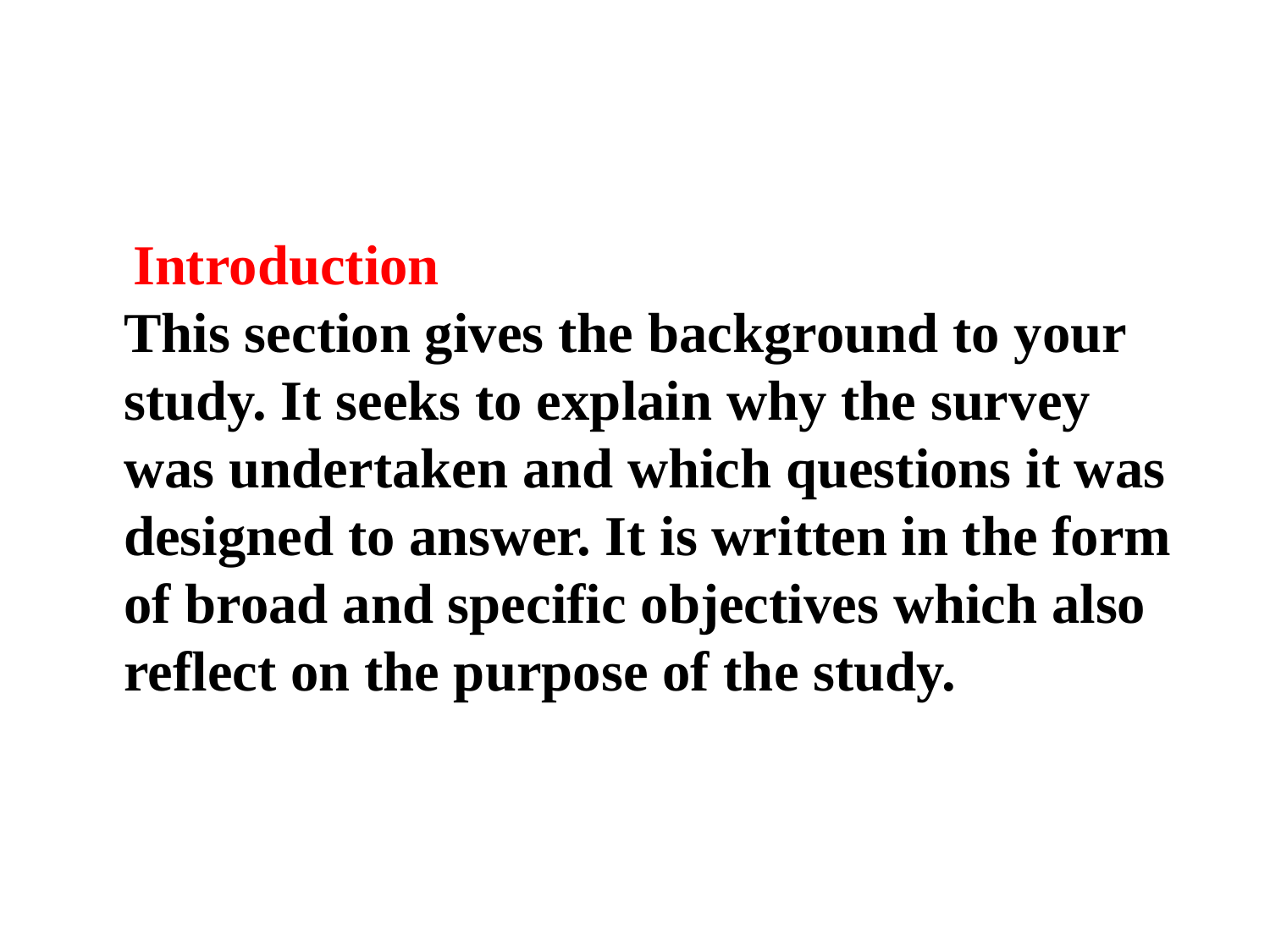

#
    Introduction
This section gives the background to your study. It seeks to explain why the survey was undertaken and which questions it was designed to answer. It is written in the form of broad and specific objectives which also reflect on the purpose of the study.